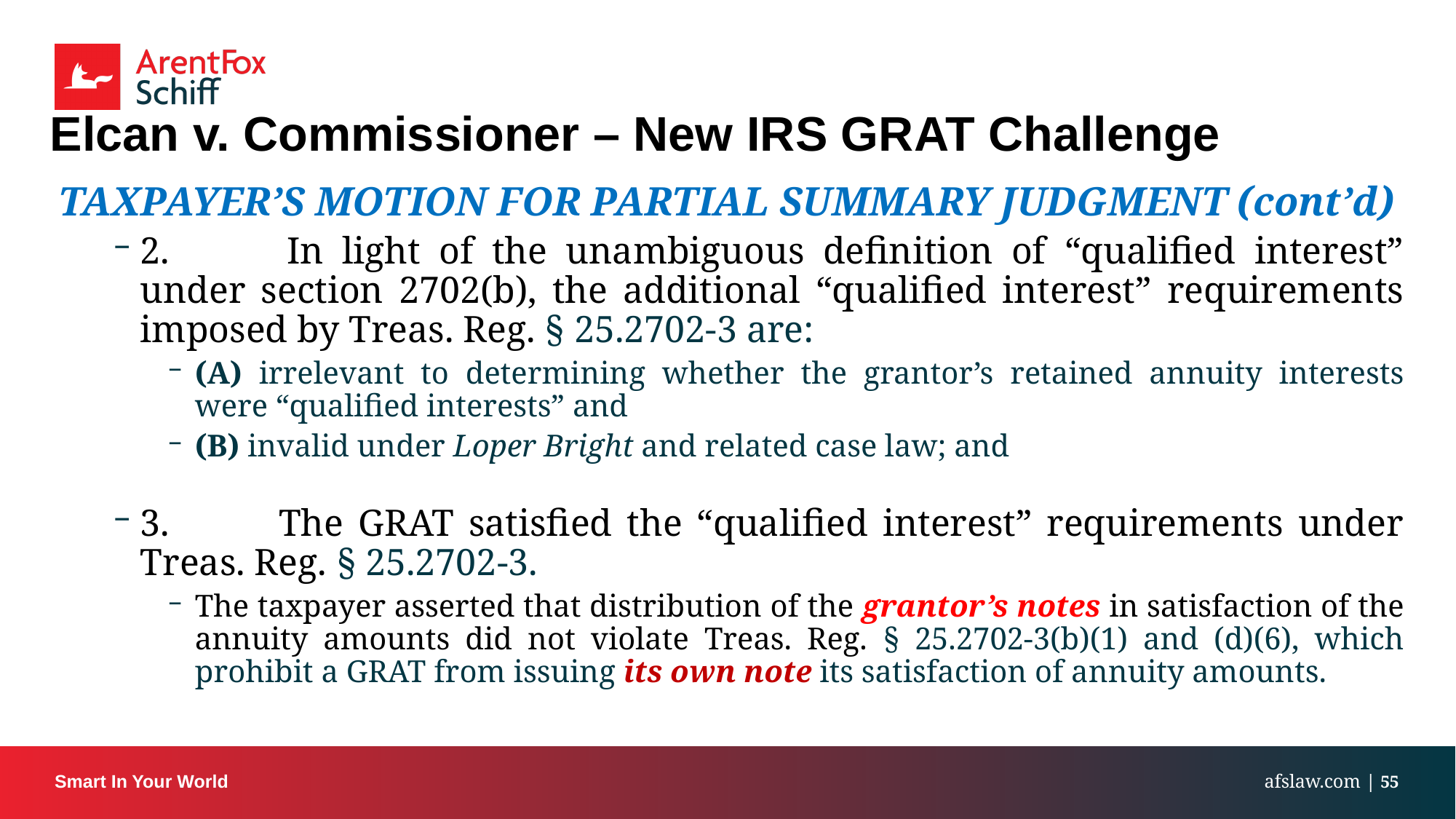

# Elcan v. Commissioner – New IRS GRAT Challenge
TAXPAYER’S MOTION FOR PARTIAL SUMMARY JUDGMENT (cont’d)
2.	  In light of the unambiguous definition of “qualified interest” under section 2702(b), the additional “qualified interest” requirements imposed by Treas. Reg. § 25.2702-3 are:
(A) irrelevant to determining whether the grantor’s retained annuity interests were “qualified interests” and
(B) invalid under Loper Bright and related case law; and

3.	  The GRAT satisfied the “qualified interest” requirements under Treas. Reg. § 25.2702-3.
The taxpayer asserted that distribution of the grantor’s notes in satisfaction of the annuity amounts did not violate Treas. Reg. § 25.2702-3(b)(1) and (d)(6), which prohibit a GRAT from issuing its own note its satisfaction of annuity amounts.